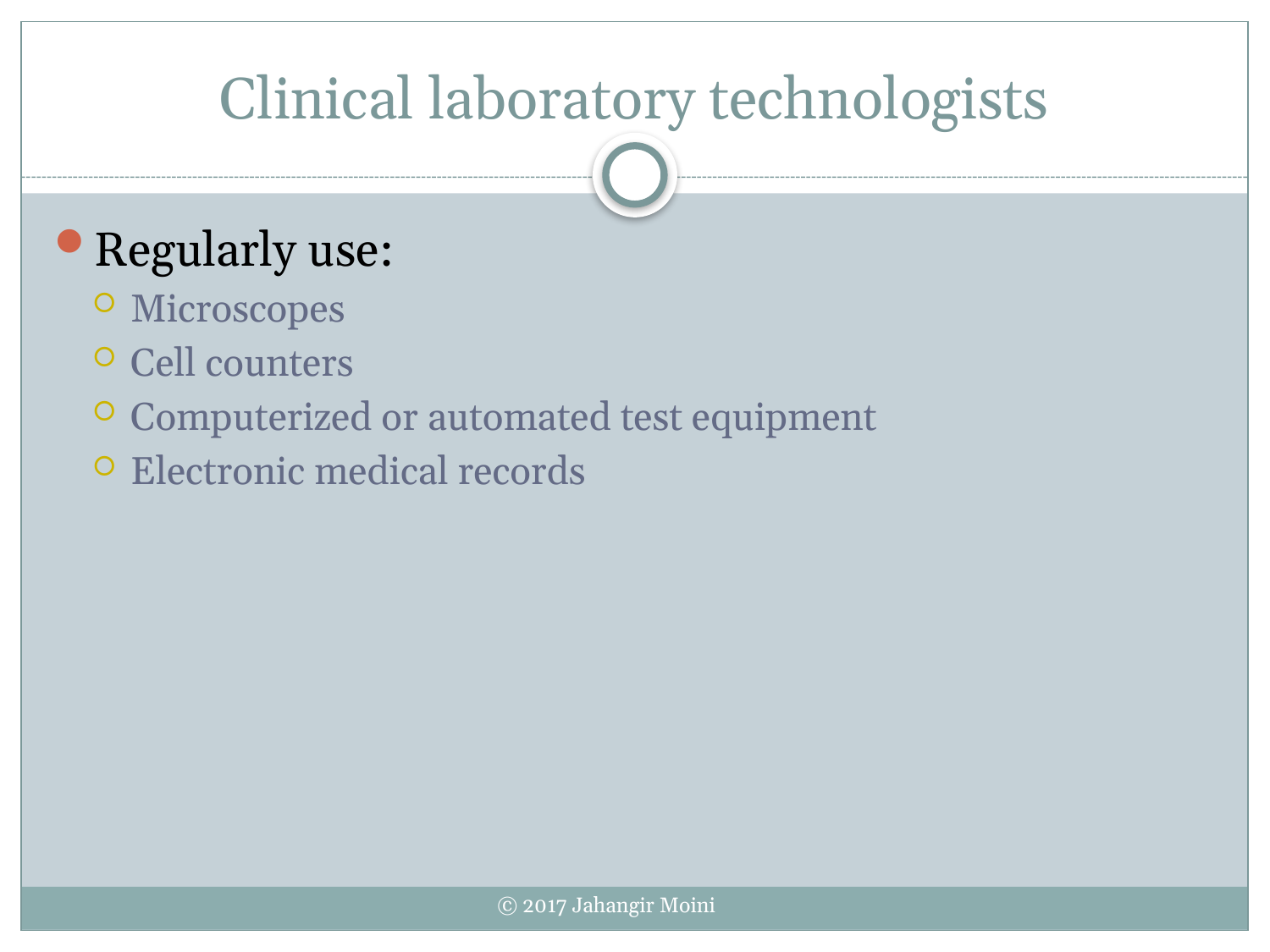

# Clinical laboratory technologists
Regularly use:
Microscopes
Cell counters
Computerized or automated test equipment
Electronic medical records